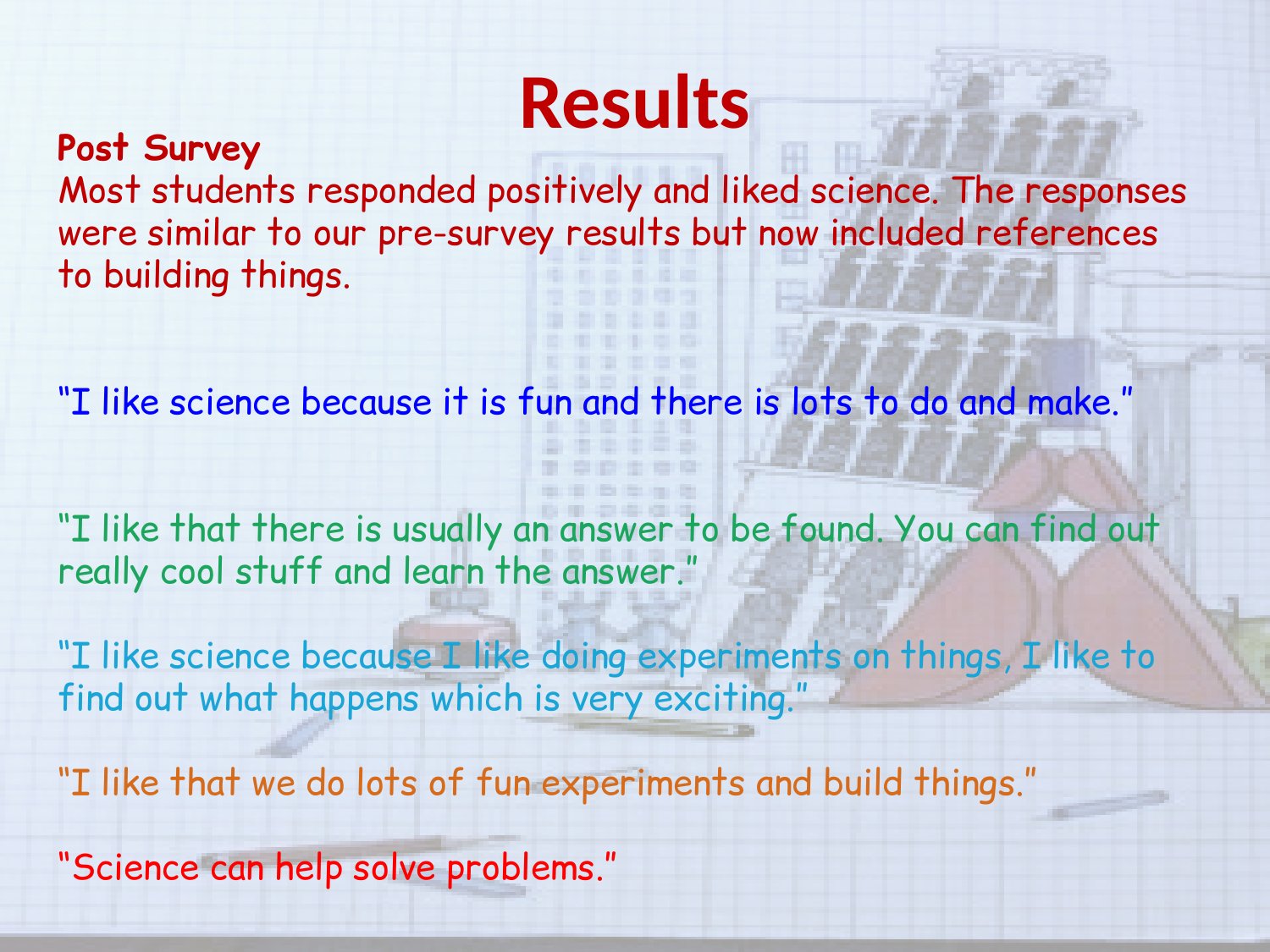

# Results
Post Survey
Most students responded positively and liked science. The responses were similar to our pre-survey results but now included references to building things.

“I like science because it is fun and there is lots to do and make.”

“I like that there is usually an answer to be found. You can find out really cool stuff and learn the answer.”

“I like science because I like doing experiments on things, I like to find out what happens which is very exciting.”

“I like that we do lots of fun experiments and build things.”

“Science can help solve problems.”